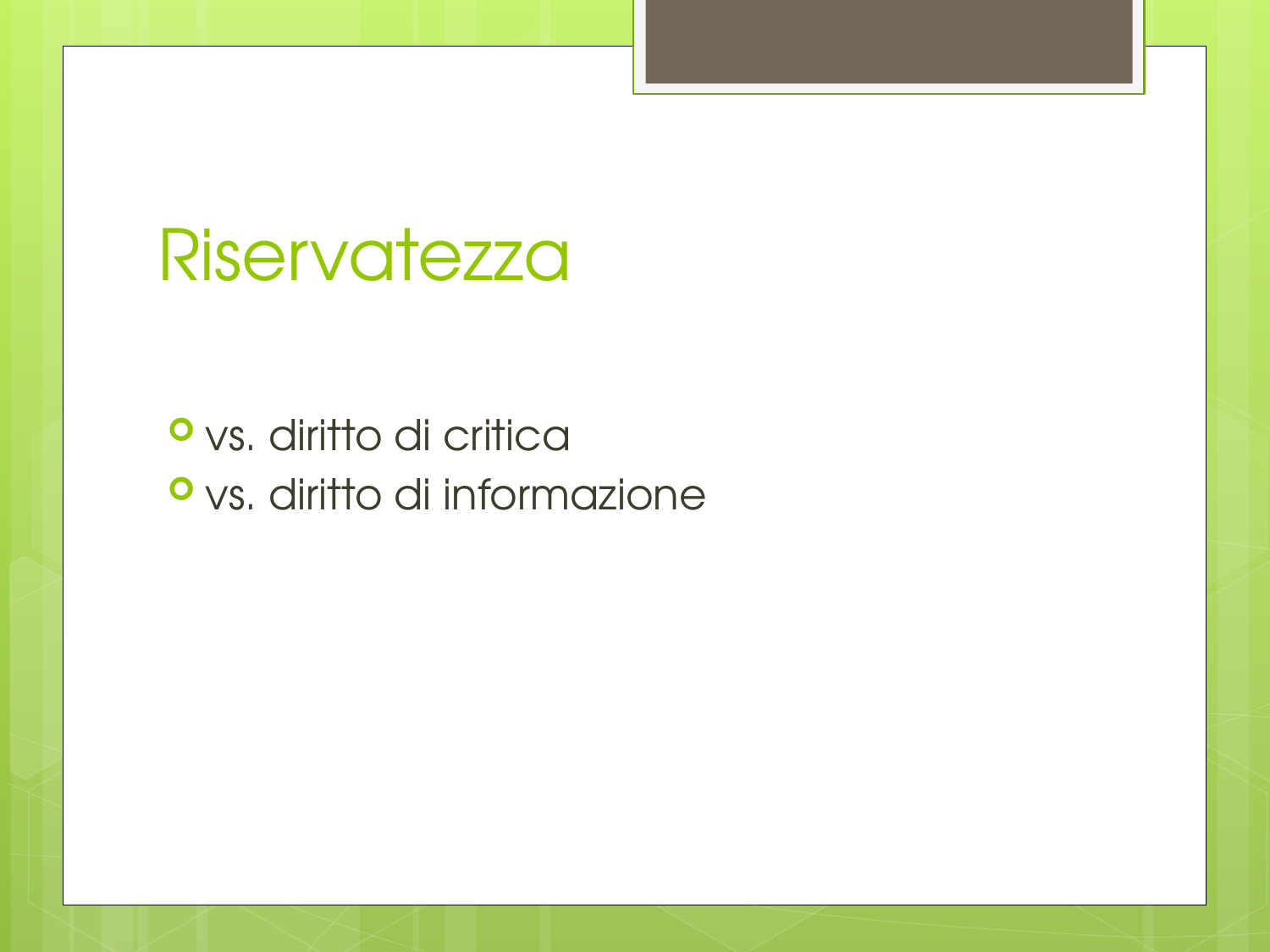

# Riservatezza
vs. diritto di critica
vs. diritto di informazione